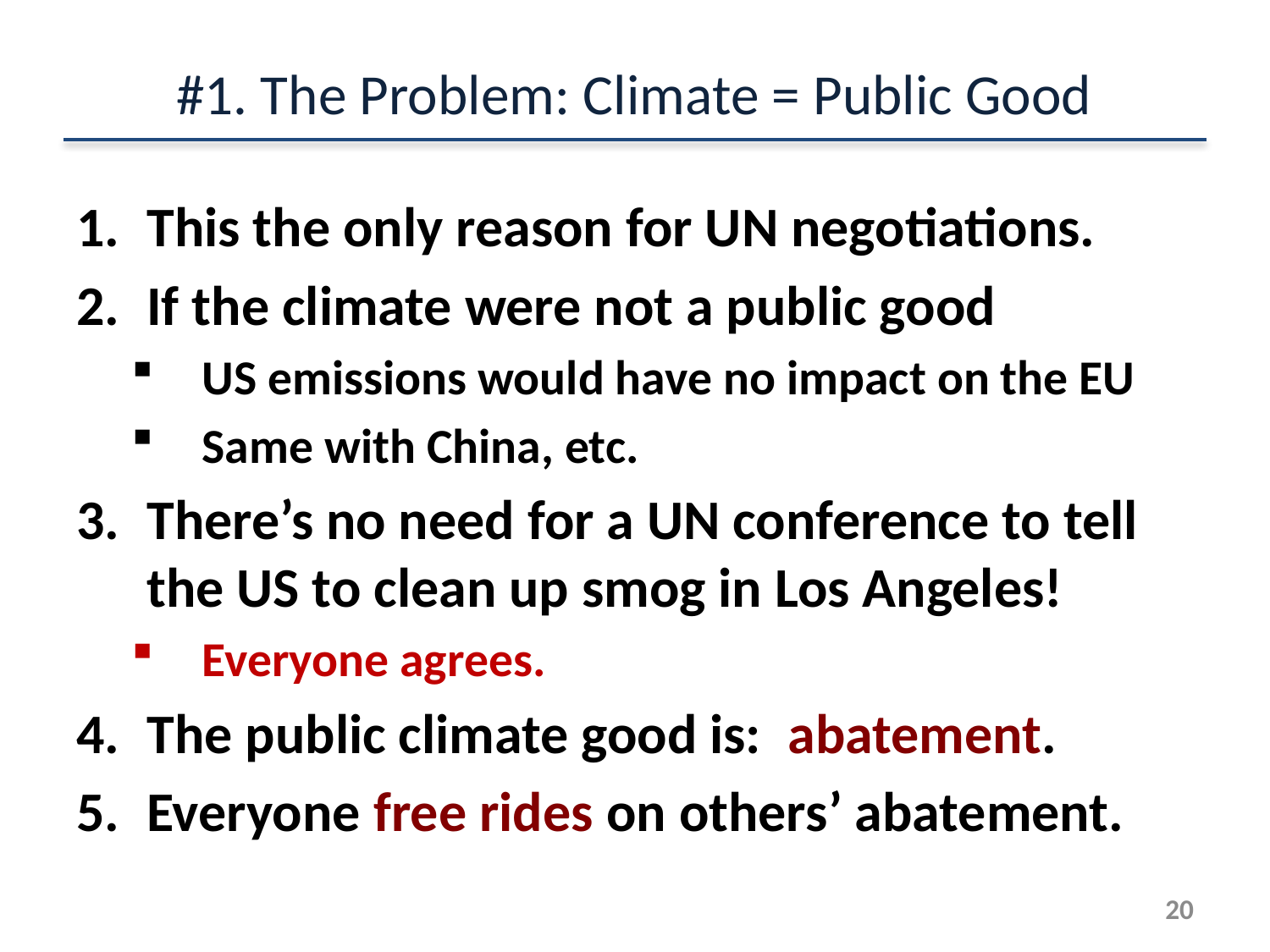

# #1. The Problem: Climate = Public Good
This the only reason for UN negotiations.
If the climate were not a public good
US emissions would have no impact on the EU
Same with China, etc.
There’s no need for a UN conference to tell the US to clean up smog in Los Angeles!
Everyone agrees.
The public climate good is:  abatement.
Everyone free rides on others’ abatement.
20